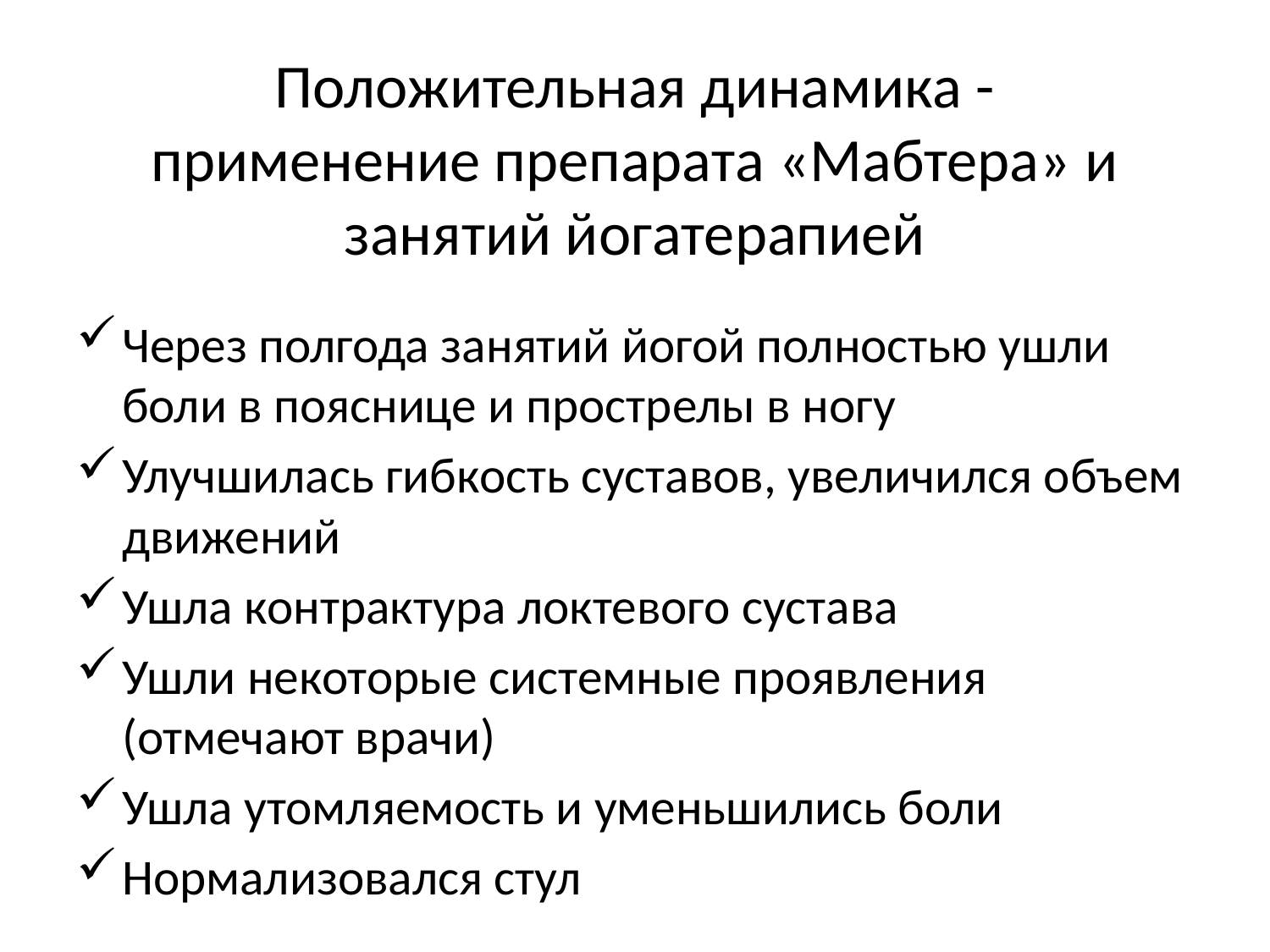

# Положительная динамика - применение препарата «Мабтера» и занятий йогатерапией
Через полгода занятий йогой полностью ушли боли в пояснице и прострелы в ногу
Улучшилась гибкость суставов, увеличился объем движений
Ушла контрактура локтевого сустава
Ушли некоторые системные проявления (отмечают врачи)
Ушла утомляемость и уменьшились боли
Нормализовался стул